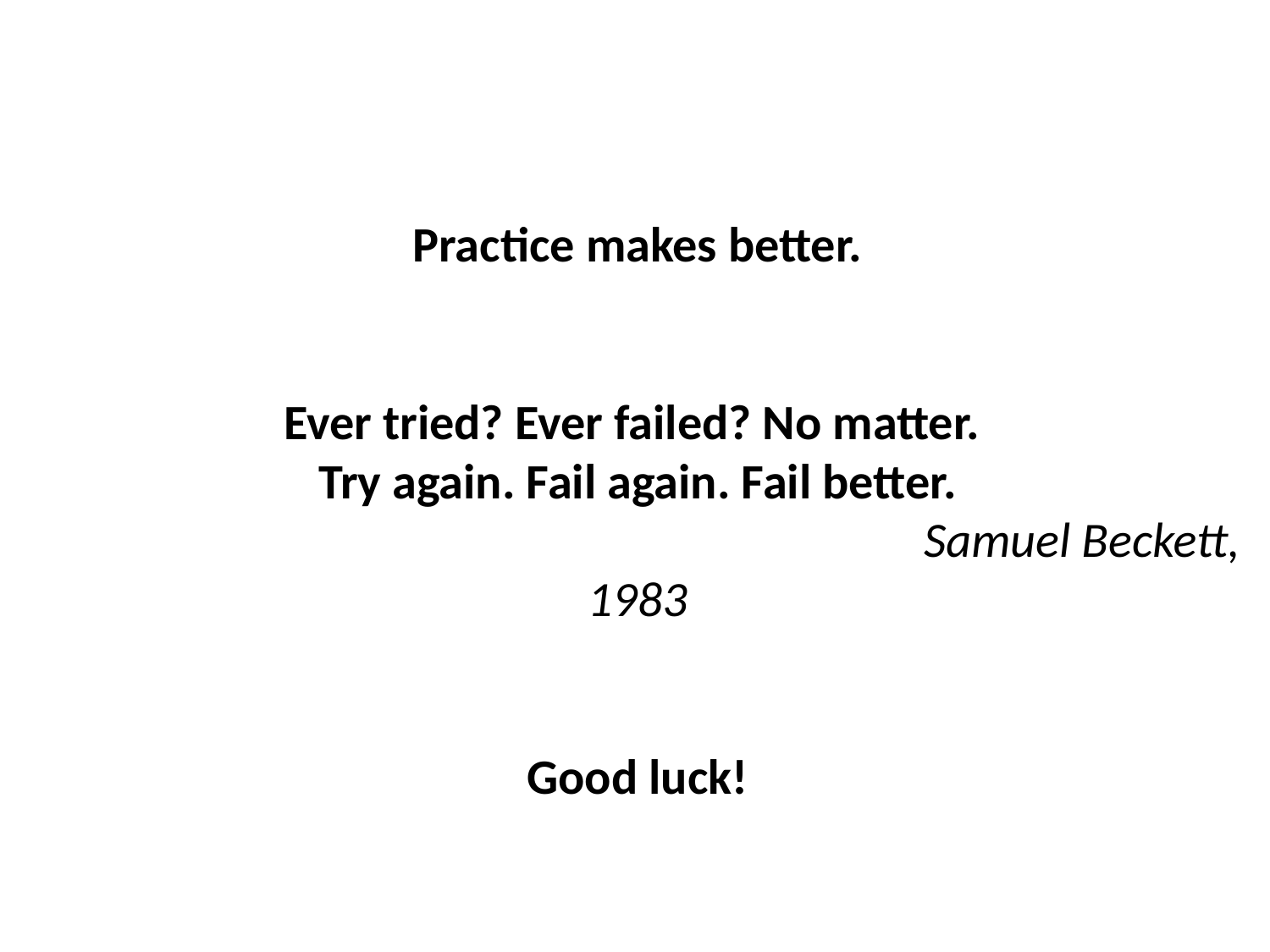

Practice makes better.

Ever tried? Ever failed? No matter.
Try again. Fail again. Fail better.
							Samuel Beckett, 1983

Good luck!